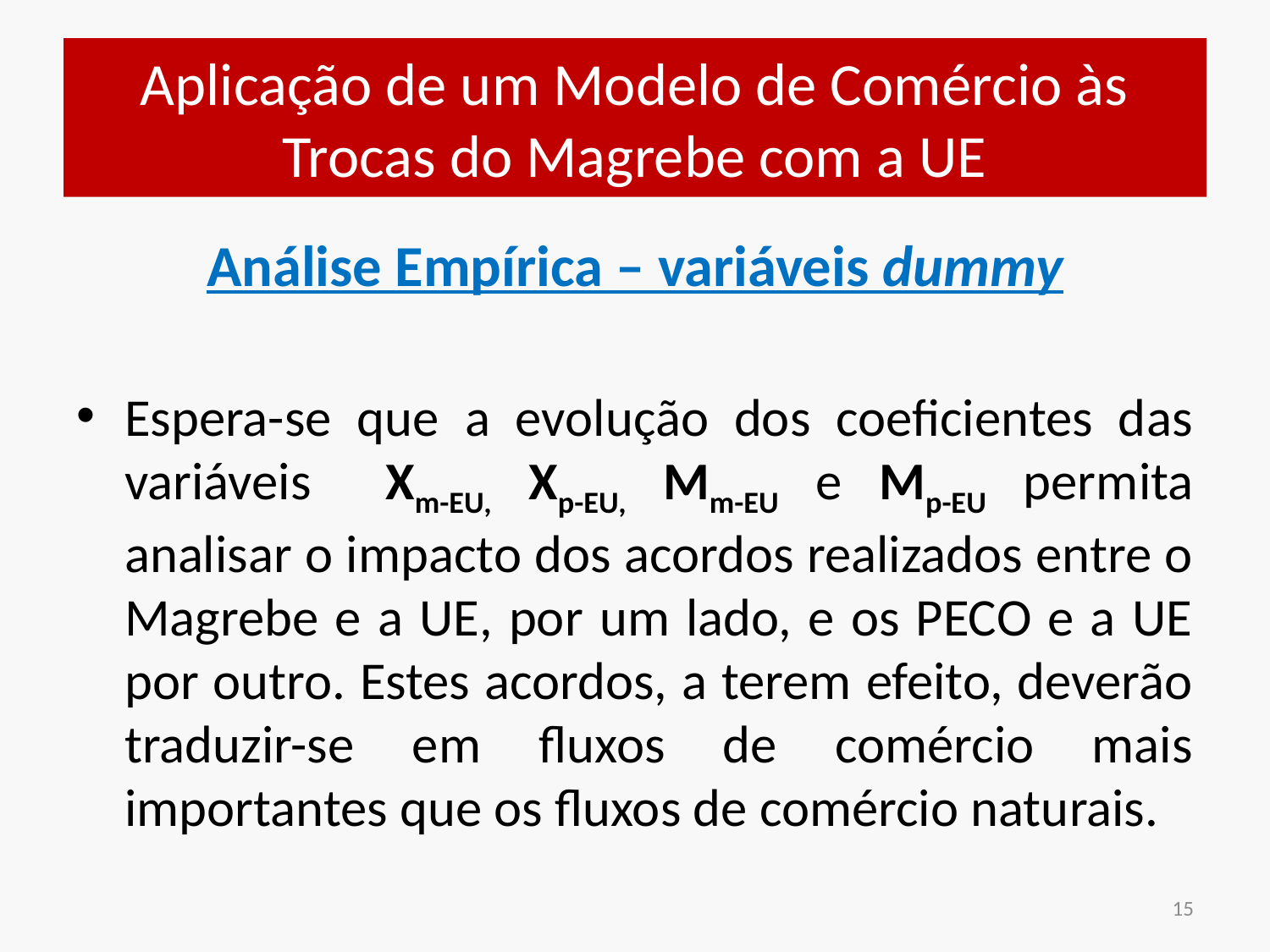

# Aplicação de um Modelo de Comércio às Trocas do Magrebe com a UE
Análise Empírica – variáveis dummy

Espera-se que a evolução dos coeficientes das variáveis  Xm-EU, Xp-EU, Mm-EU e Mp-EU permita analisar o impacto dos acordos realizados entre o Magrebe e a UE, por um lado, e os PECO e a UE por outro. Estes acordos, a terem efeito, deverão traduzir-se em fluxos de comércio mais importantes que os fluxos de comércio naturais.
15